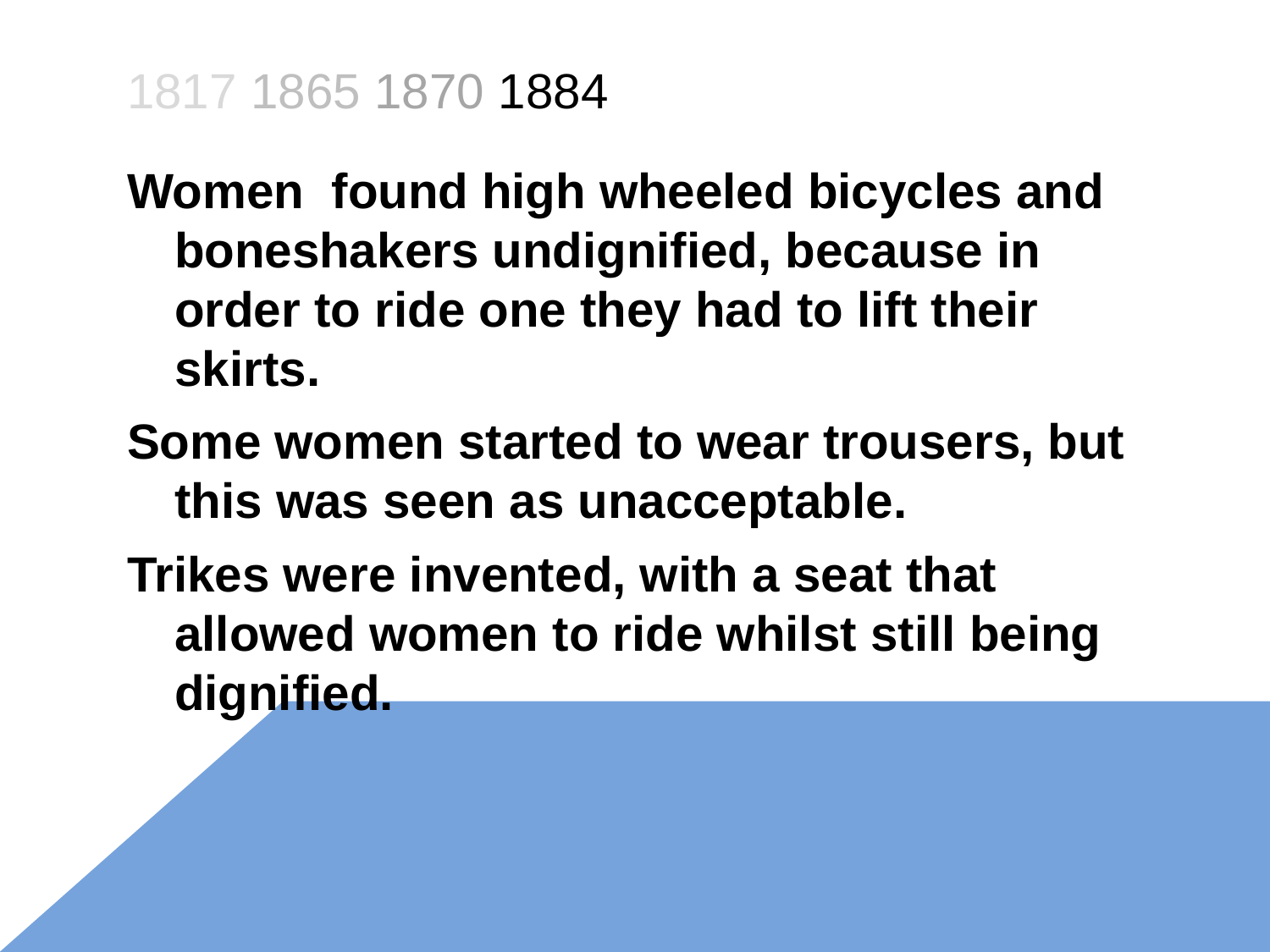

# 1817 1865 1870 1884
Women  found high wheeled bicycles and boneshakers undignified, because in order to ride one they had to lift their skirts.
Some women started to wear trousers, but this was seen as unacceptable.
Trikes were invented, with a seat that allowed women to ride whilst still being dignified.